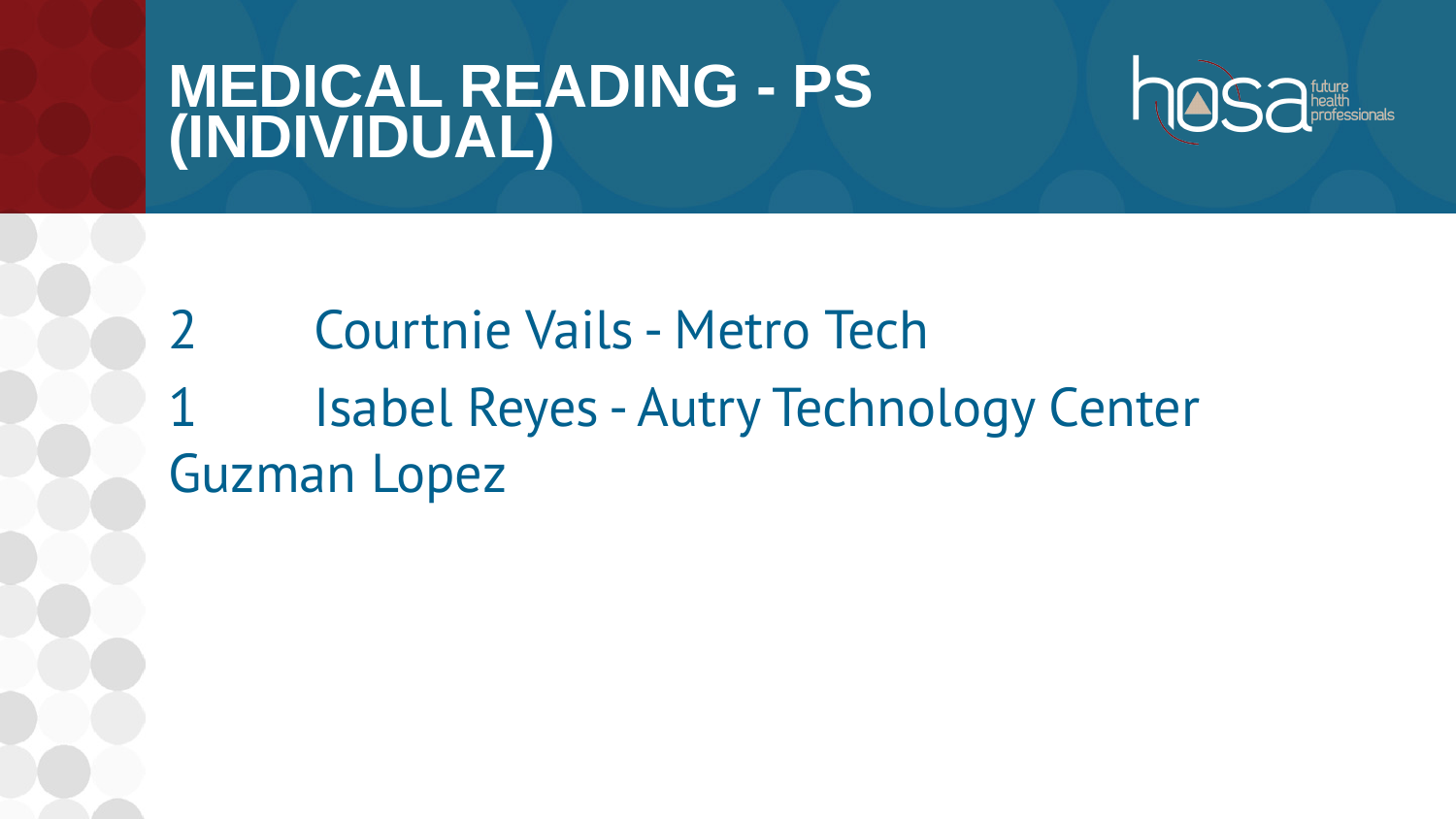

# Medical Reading - PS (INDIVIDUAL)
2	Courtnie Vails - Metro Tech
1	Isabel Reyes - Autry Technology Center Guzman Lopez